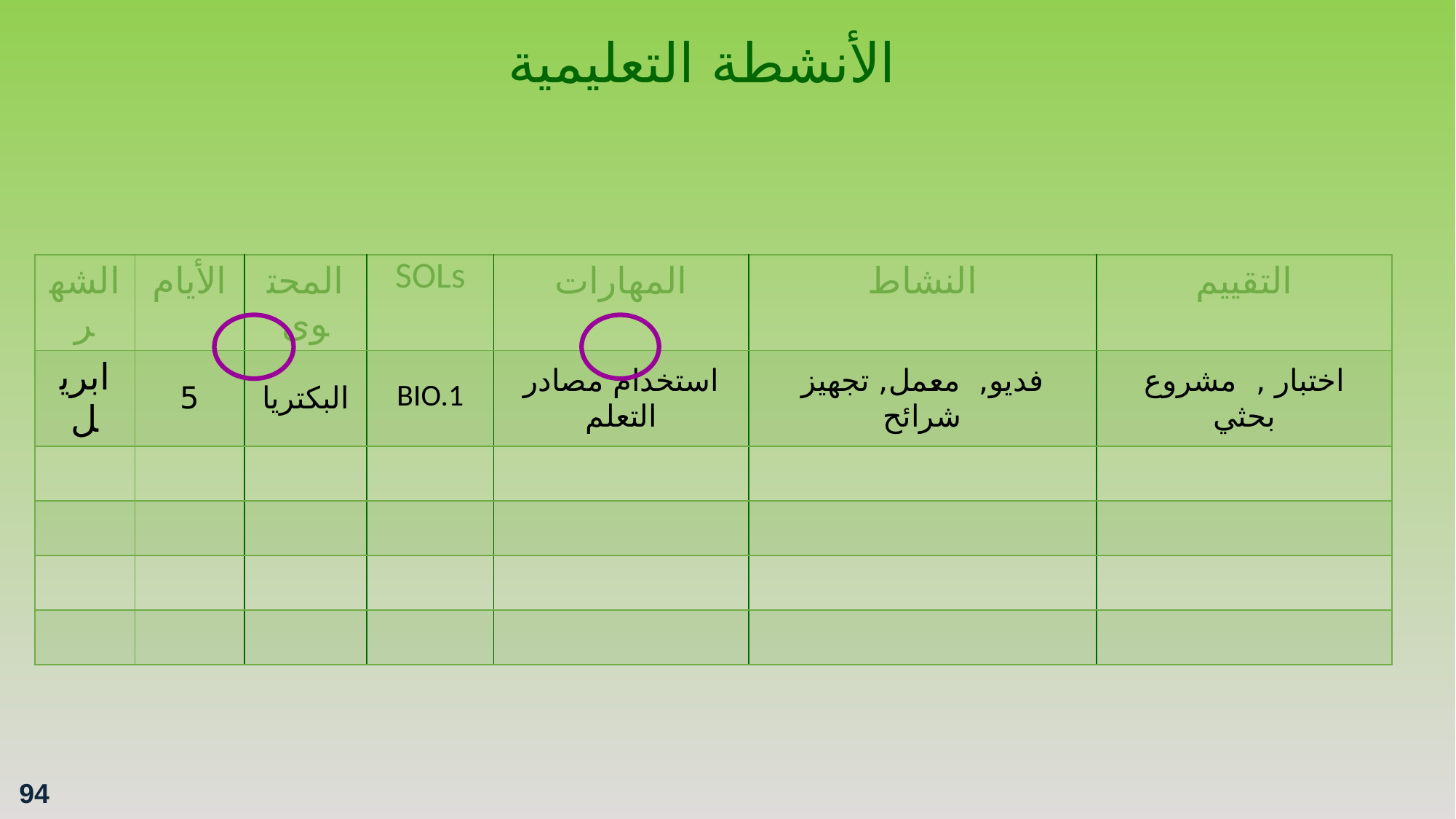

الأنشطة التعليمية
| الشهر | الأيام | المحتوى | SOLs | المهارات | النشاط | التقييم |
| --- | --- | --- | --- | --- | --- | --- |
| ابريل | 5 | البكتريا | BIO.1 | استخدام مصادر التعلم | فديو, معمل, تجهيز شرائح | اختبار , مشروع بحثي |
|  |  |  |  |  |  |  |
|  |  |  |  |  |  |  |
|  |  |  |  |  |  |  |
|  |  |  |  |  |  |  |

94